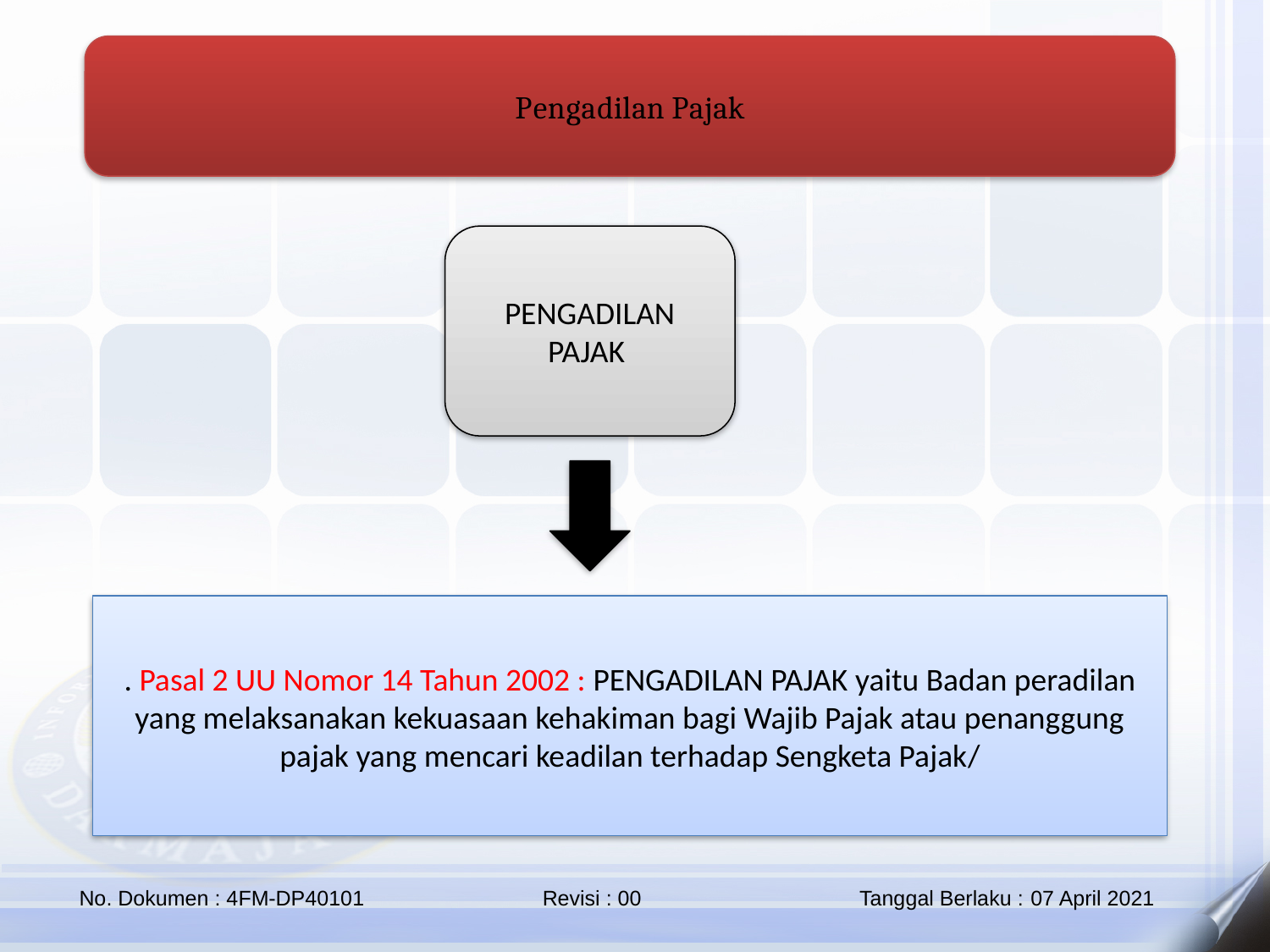

Pengadilan Pajak
PENGADILAN PAJAK

. Pasal 2 UU Nomor 14 Tahun 2002 : PENGADILAN PAJAK yaitu Badan peradilan yang melaksanakan kekuasaan kehakiman bagi Wajib Pajak atau penanggung pajak yang mencari keadilan terhadap Sengketa Pajak/